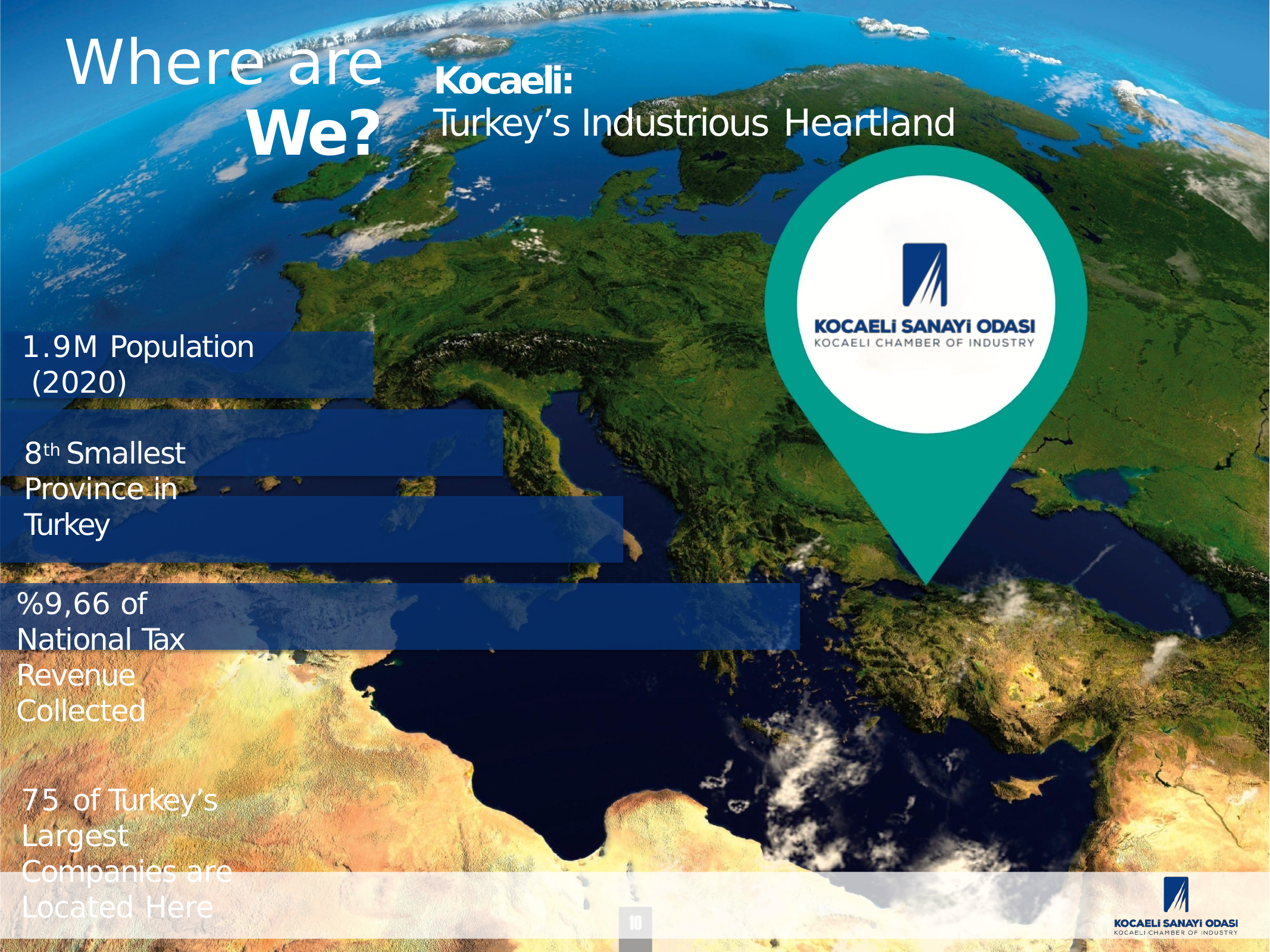

# Where are
We?
Kocaeli:
Turkey’s Industrious Heartland

1.9M Population  (2020)

8th Smallest Province in Turkey

%9,66 of National Tax Revenue Collected

75 of Turkey’s Largest Companies are Located Here